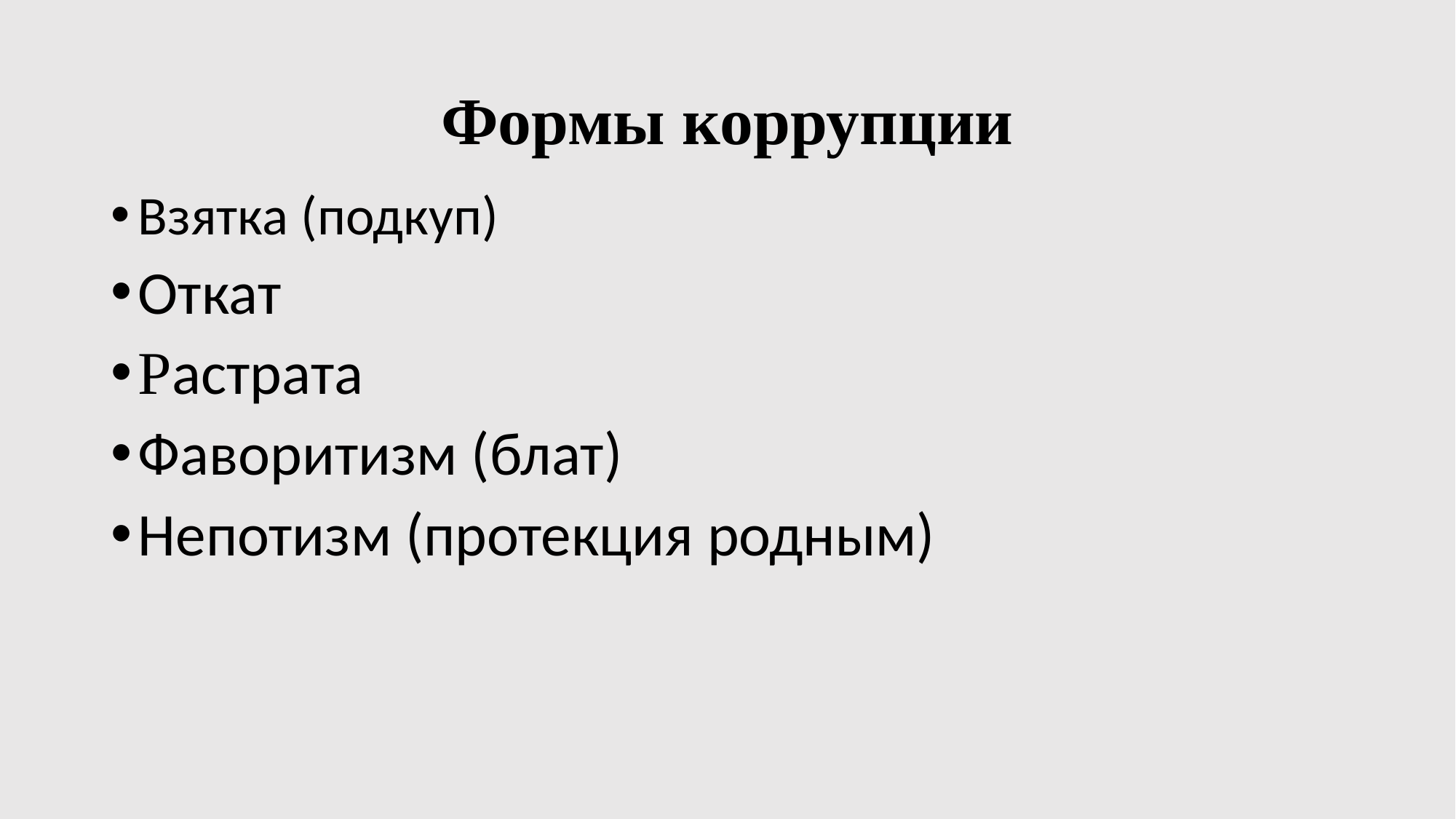

# Формы коррупции
Взятка (подкуп)
Откат
Растрата
Фаворитизм (блат)
Непотизм (протекция родным)